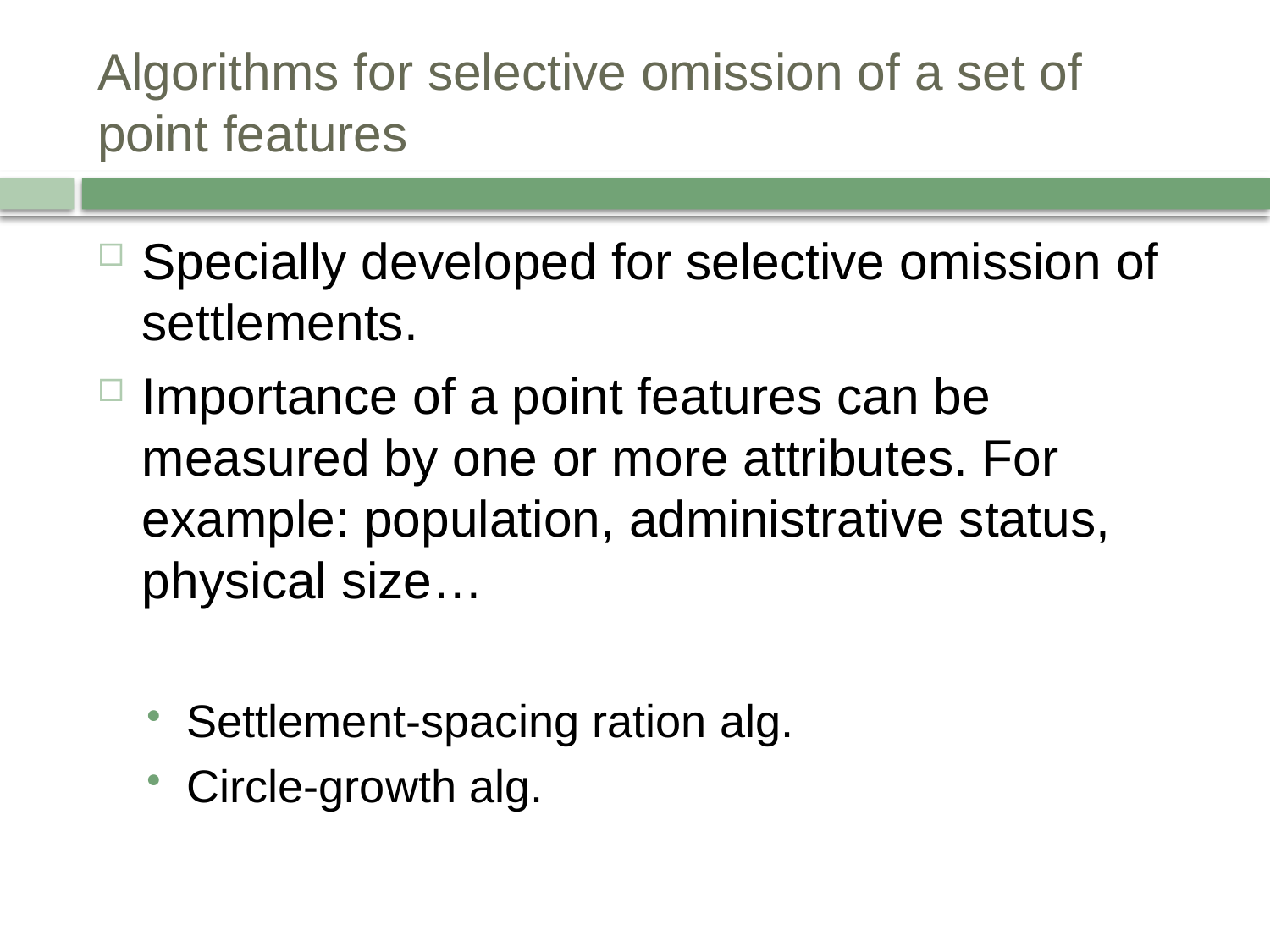

# Algorithms for selective omission of a set of point features
Specially developed for selective omission of settlements.
Importance of a point features can be measured by one or more attributes. For example: population, administrative status, physical size…

Settlement-spacing ration alg.
Circle-growth alg.